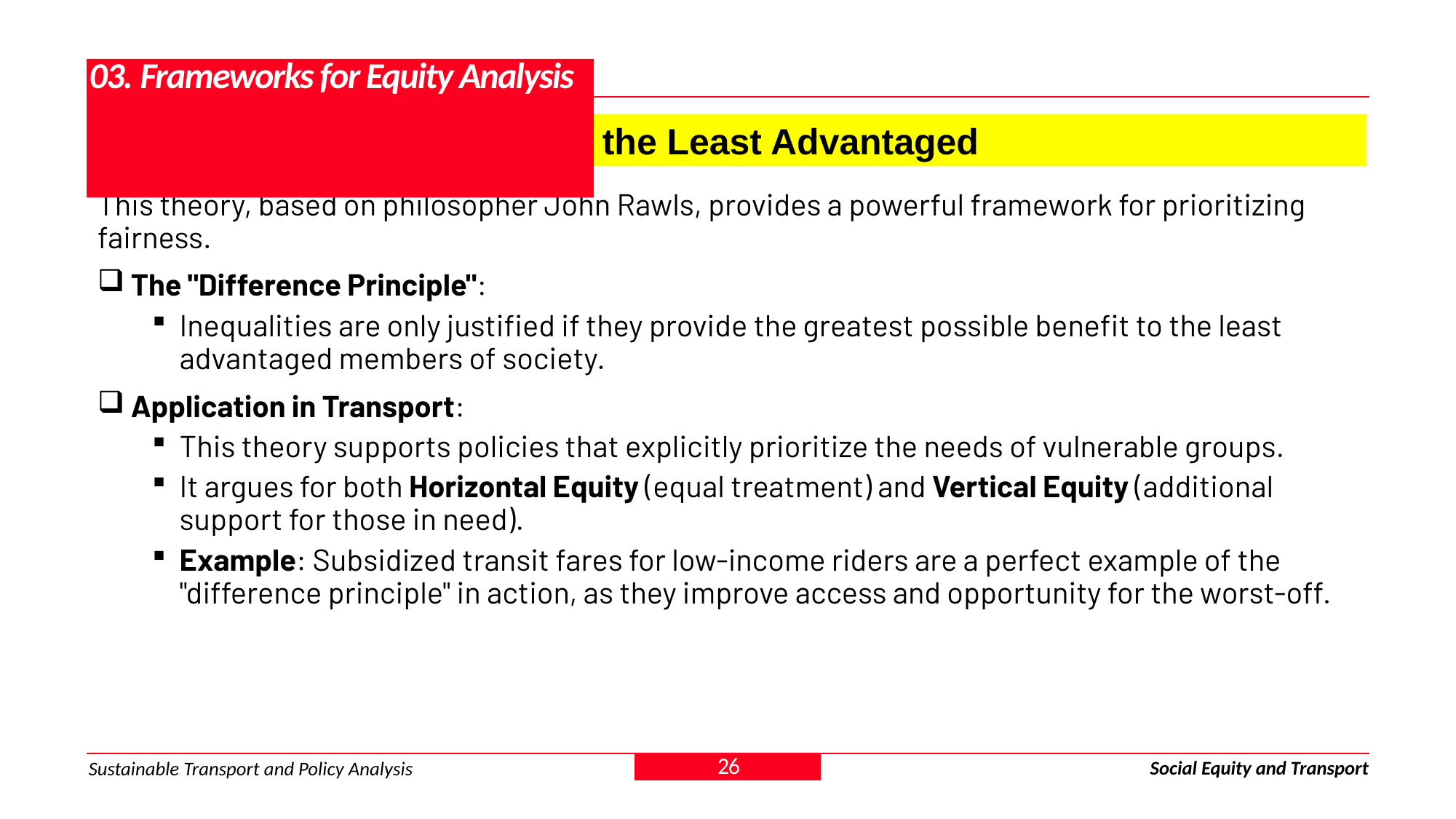

# 03. Frameworks for Equity Analysis
3.2. Rawlsianism: Prioritizing the Least Advantaged
This theory, based on philosopher John Rawls, provides a powerful framework for prioritizing fairness.
 The "Difference Principle":
Inequalities are only justified if they provide the greatest possible benefit to the least advantaged members of society.
 Application in Transport:
This theory supports policies that explicitly prioritize the needs of vulnerable groups.
It argues for both Horizontal Equity (equal treatment) and Vertical Equity (additional support for those in need).
Example: Subsidized transit fares for low-income riders are a perfect example of the "difference principle" in action, as they improve access and opportunity for the worst-off.